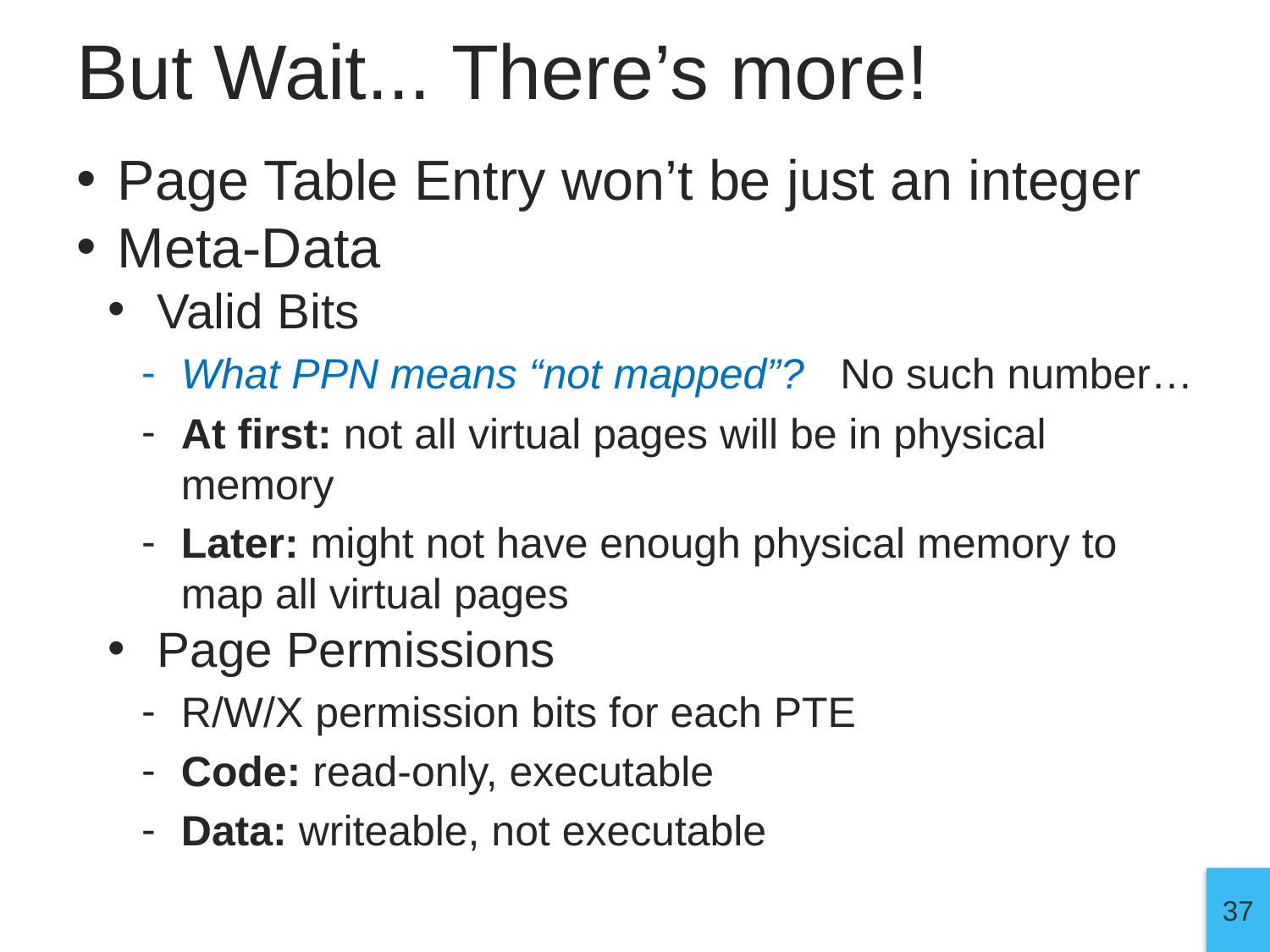

# But Wait... There’s more!
Page Table Entry won’t be just an integer
Meta-Data
Valid Bits
What PPN means “not mapped”?   No such number…
At first: not all virtual pages will be in physical memory
Later: might not have enough physical memory to map all virtual pages
Page Permissions
R/W/X permission bits for each PTE
Code: read-only, executable
Data: writeable, not executable
37